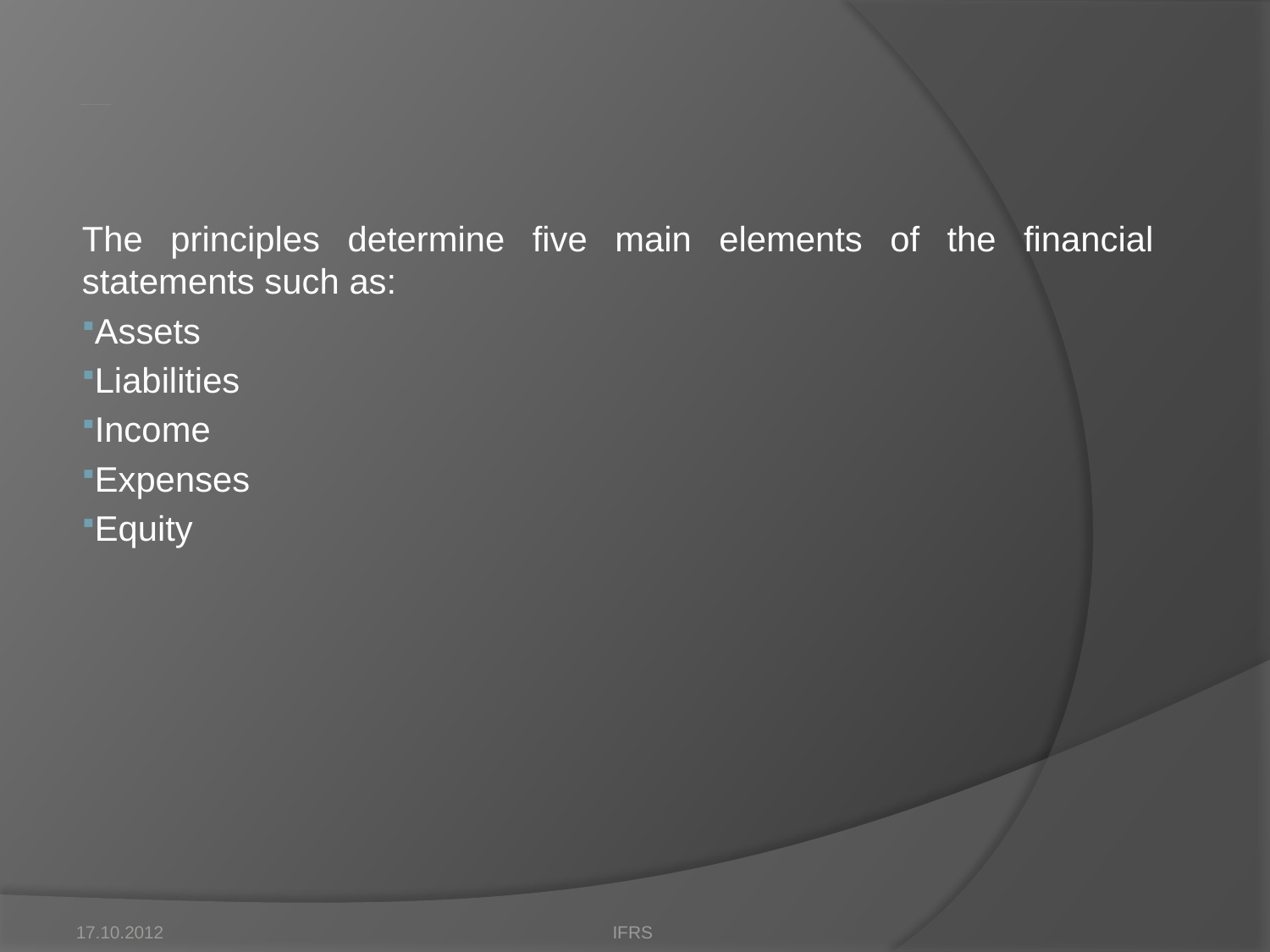

# The main elements of the financial statements and criteria of their recognition

The principles determine five main elements of the financial statements such as:
Assets
Liabilities
Income
Expenses
Equity

17.10.2012
IFRS